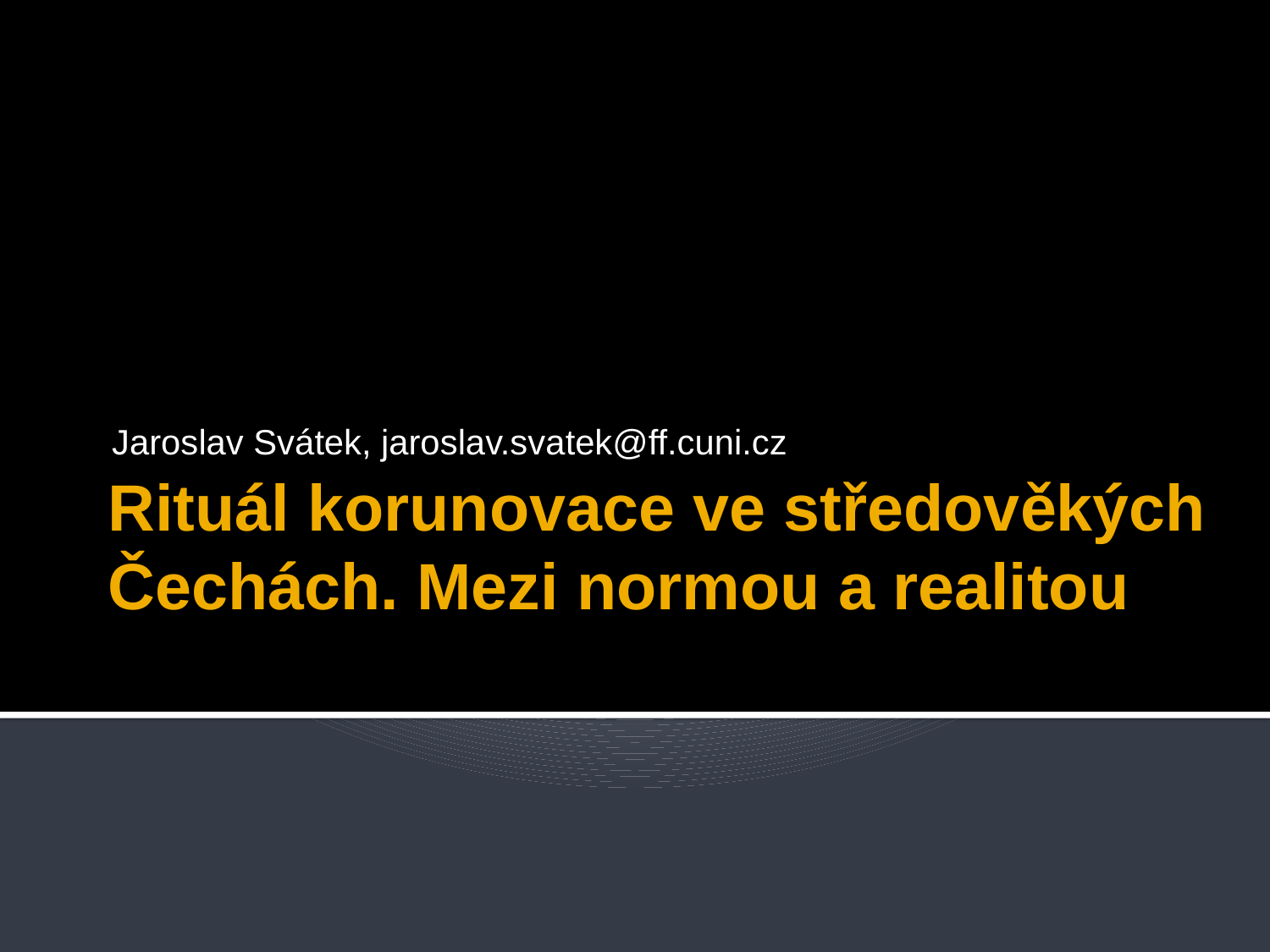

Jaroslav Svátek, jaroslav.svatek@ff.cuni.cz
# Rituál korunovace ve středověkých Čechách. Mezi normou a realitou